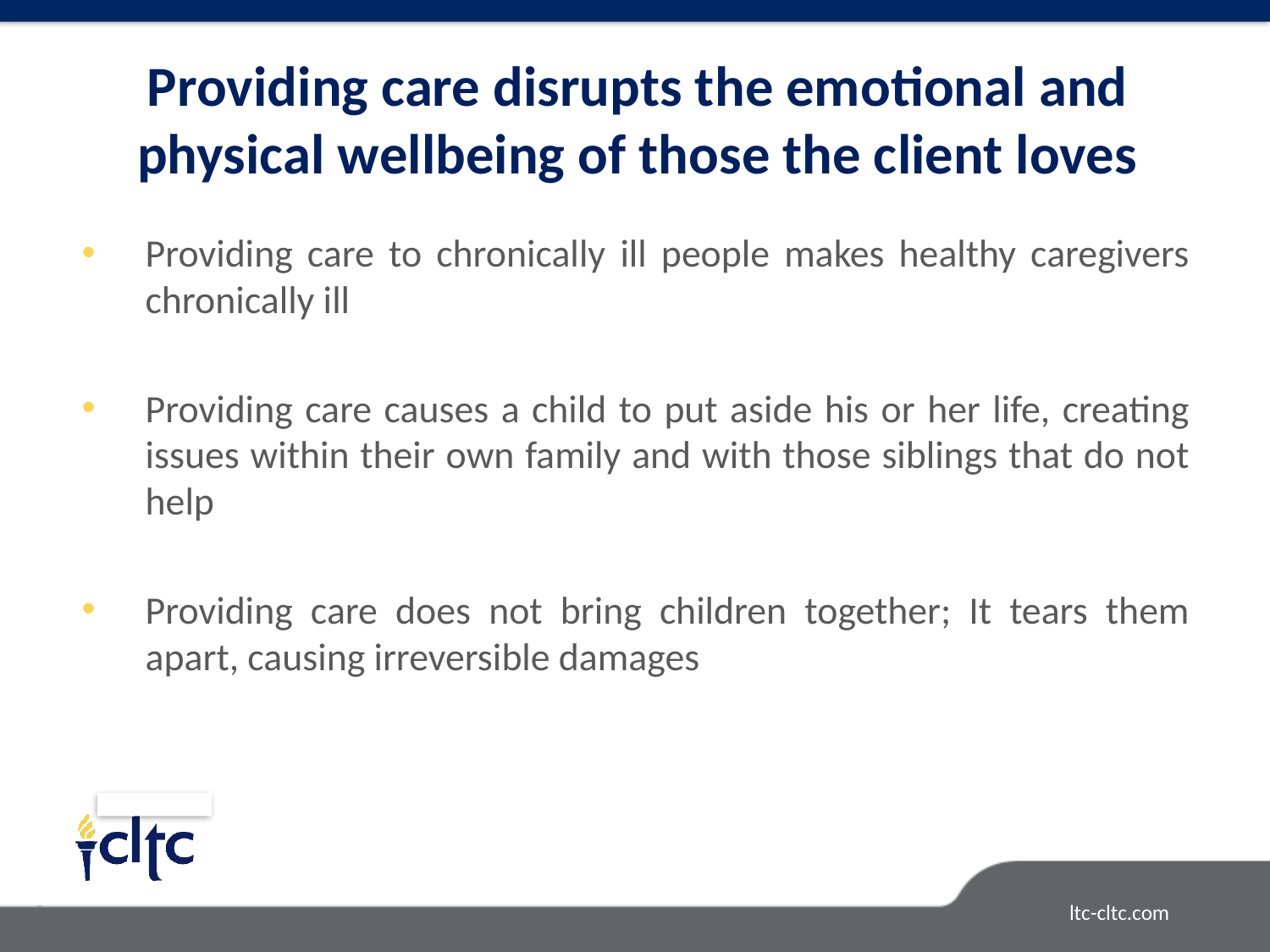

# Providing care disrupts the emotional and physical wellbeing of those the client loves
Providing care to chronically ill people makes healthy caregivers chronically ill

Providing care causes a child to put aside his or her life, creating issues within their own family and with those siblings that do not help

Providing care does not bring children together; It tears them apart, causing irreversible damages